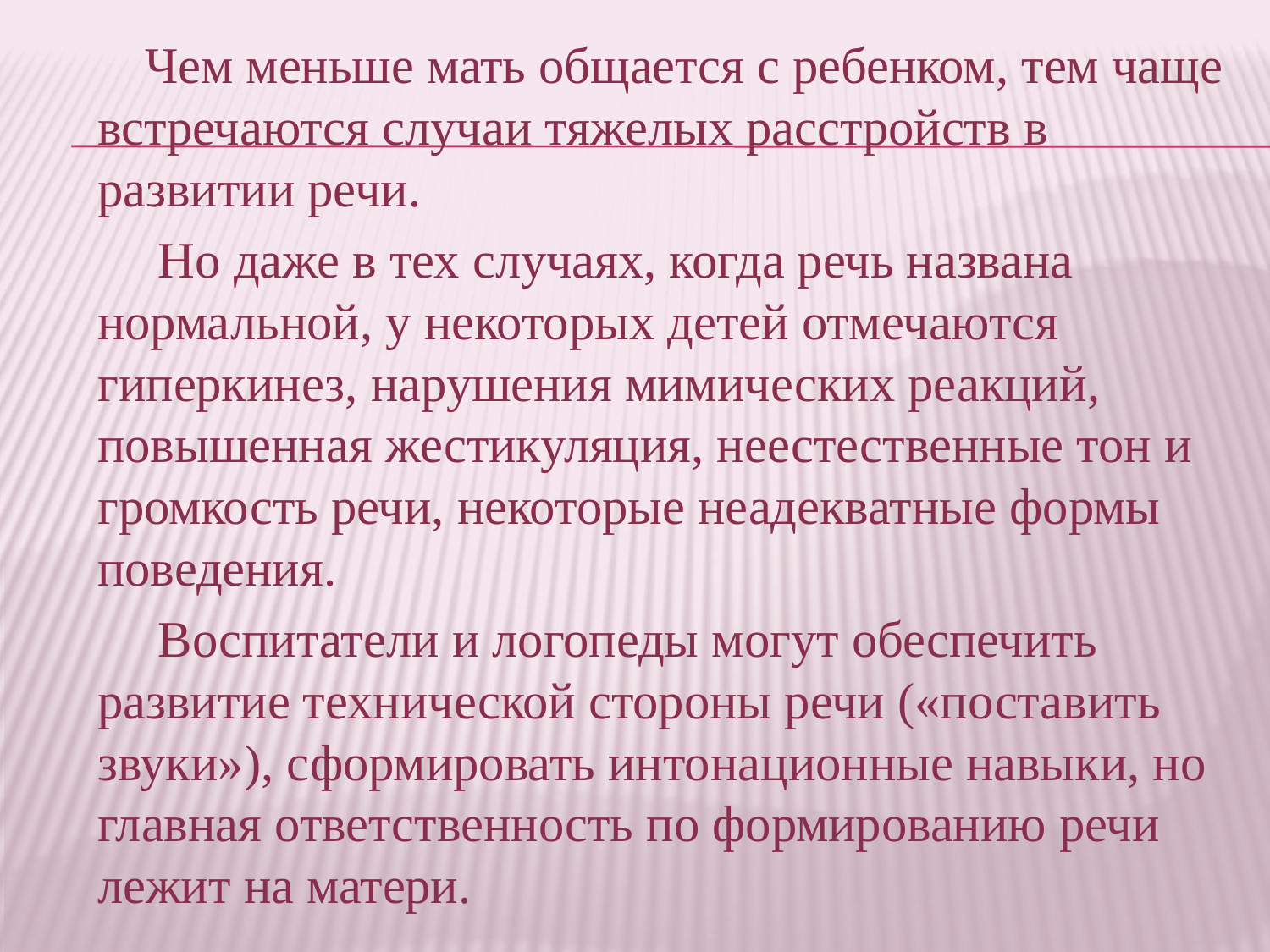

Чем меньше мать общается с ребенком, тем чаще встречаются случаи тяжелых расстройств в развитии речи.
        Но даже в тех случаях, когда речь названа нормальной, у некоторых детей отмечаются гиперкинез, нарушения мимических реакций, повышенная жестикуляция, неестественные тон и громкость речи, некоторые неадекватные формы поведения.
        Воспитатели и логопеды могут обеспечить развитие технической стороны речи («поставить звуки»), сформировать интонационные навыки, но главная ответственность по формированию речи лежит на матери.